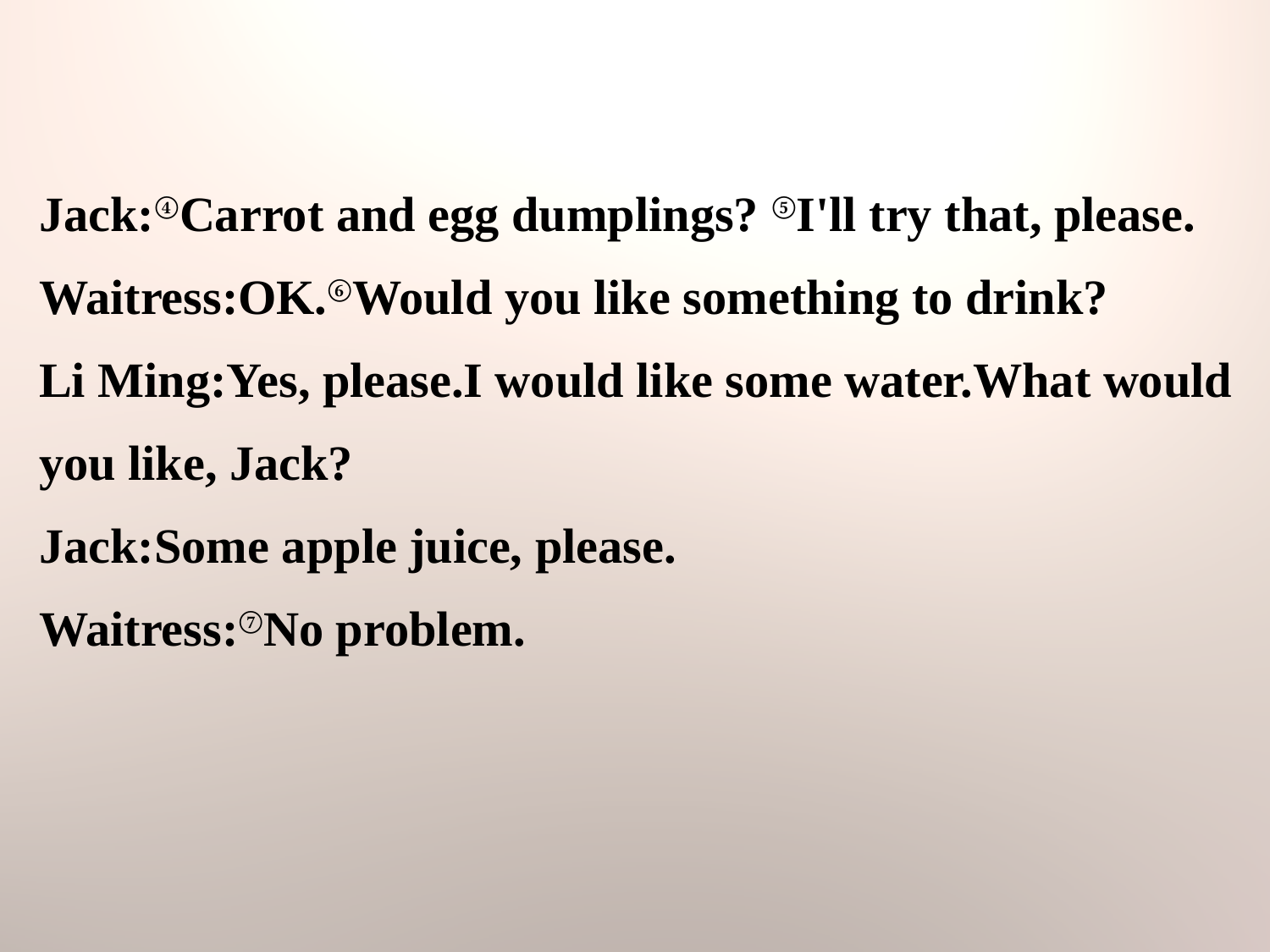

Jack:④Carrot and egg dumplings? ⑤I'll try that, please.
Waitress:OK.⑥Would you like something to drink?
Li Ming:Yes, please.I would like some water.What would you like, Jack?
Jack:Some apple juice, please.
Waitress:⑦No problem.